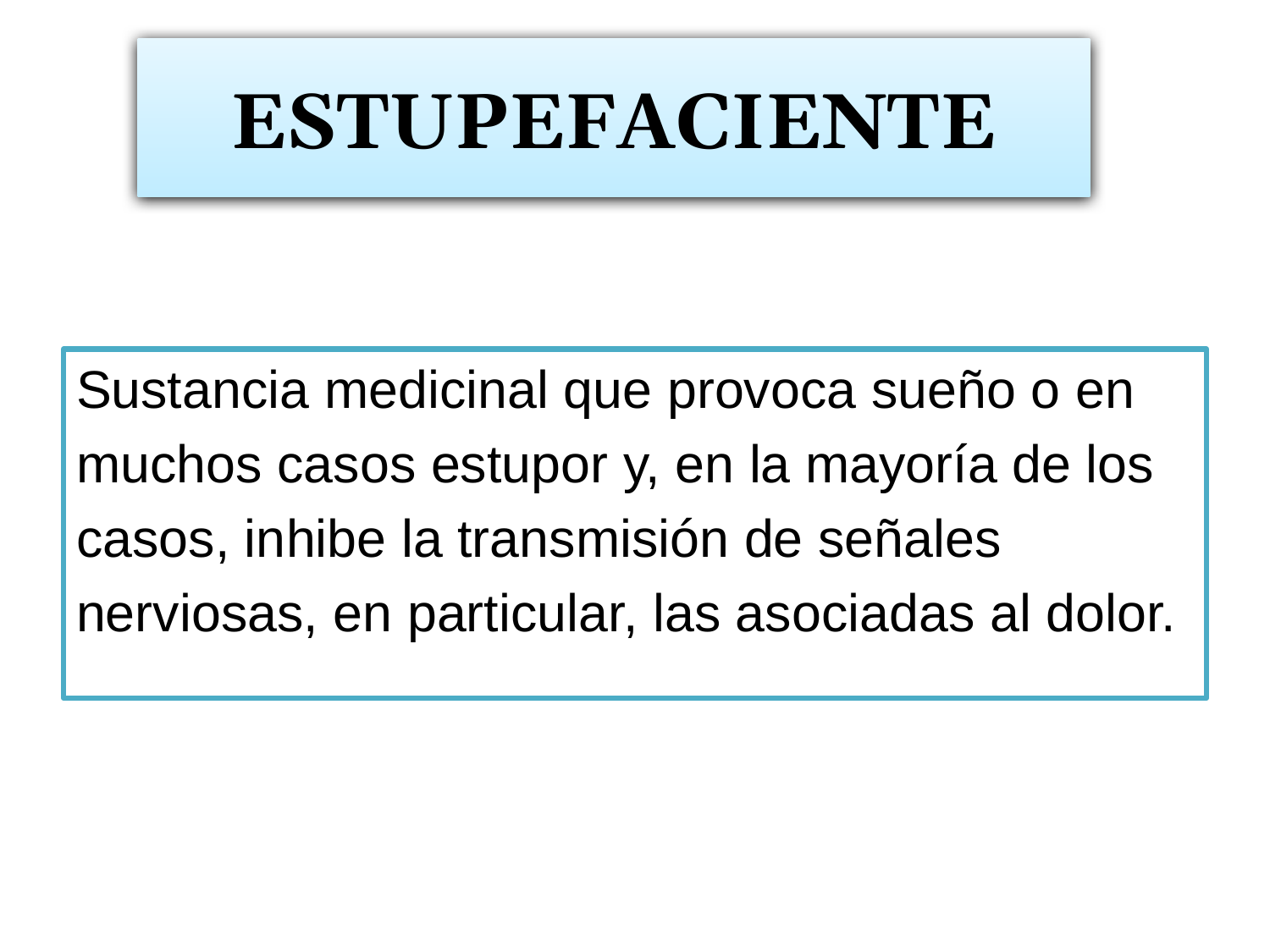

# ESTUPEFACIENTE
Sustancia medicinal que provoca sueño o en
muchos casos estupor y, en la mayoría de los
casos, inhibe la transmisión de señales
nerviosas, en particular, las asociadas al dolor.